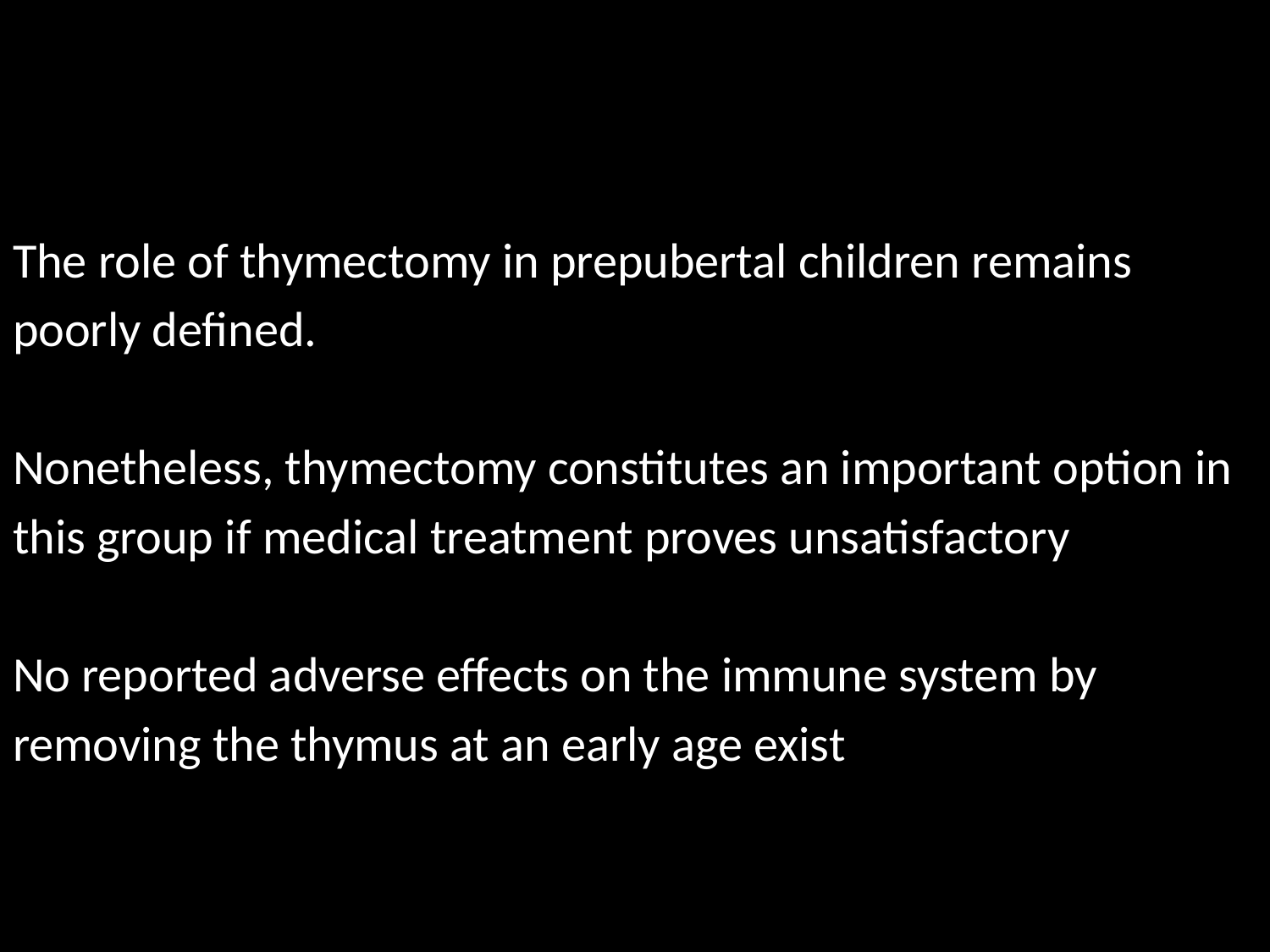

#
The role of thymectomy in prepubertal children remains
poorly defined.

Nonetheless, thymectomy constitutes an important option in
this group if medical treatment proves unsatisfactory

No reported adverse effects on the immune system by
removing the thymus at an early age exist